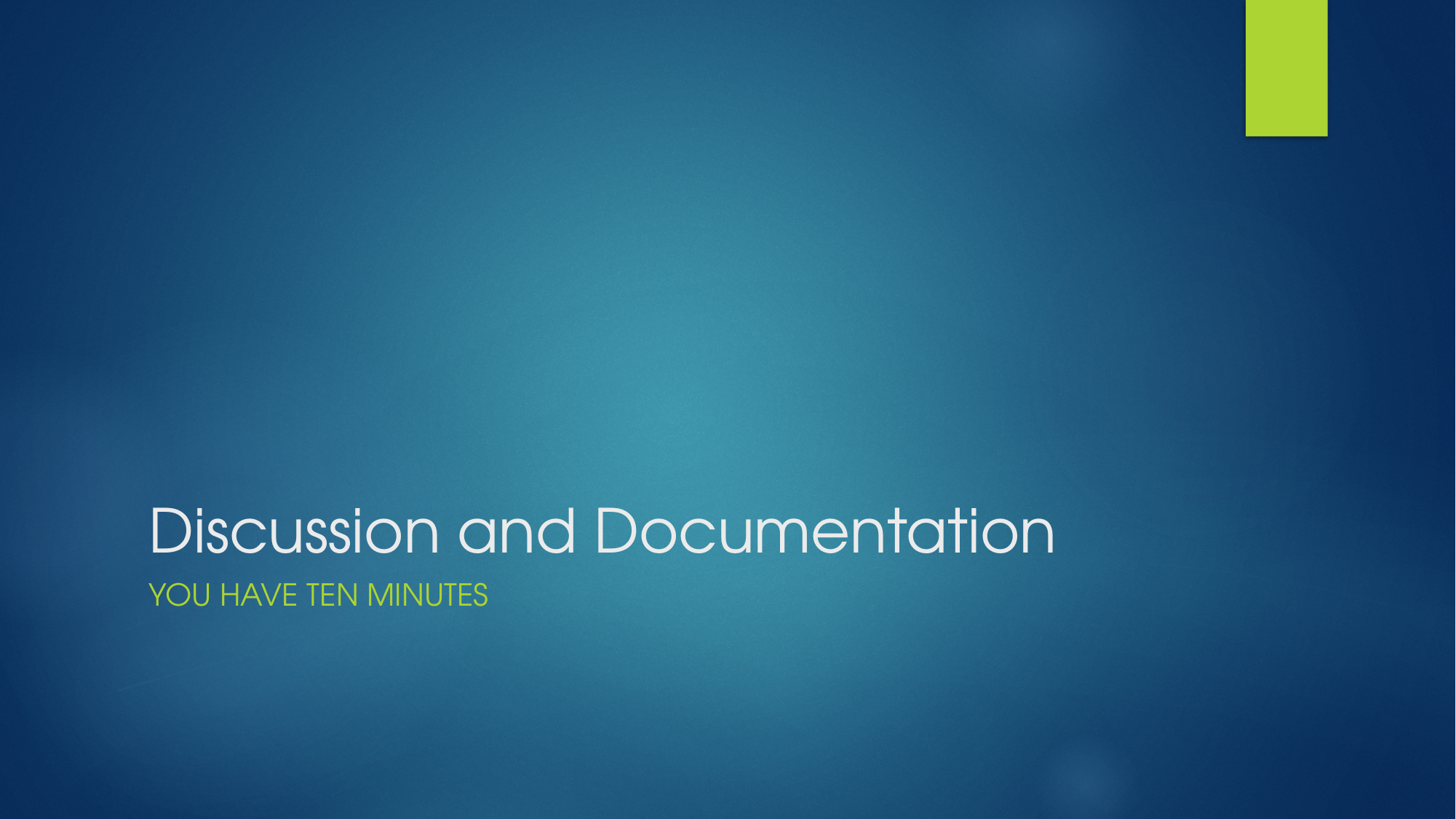

# Discussion and Documentation
You have ten minutes